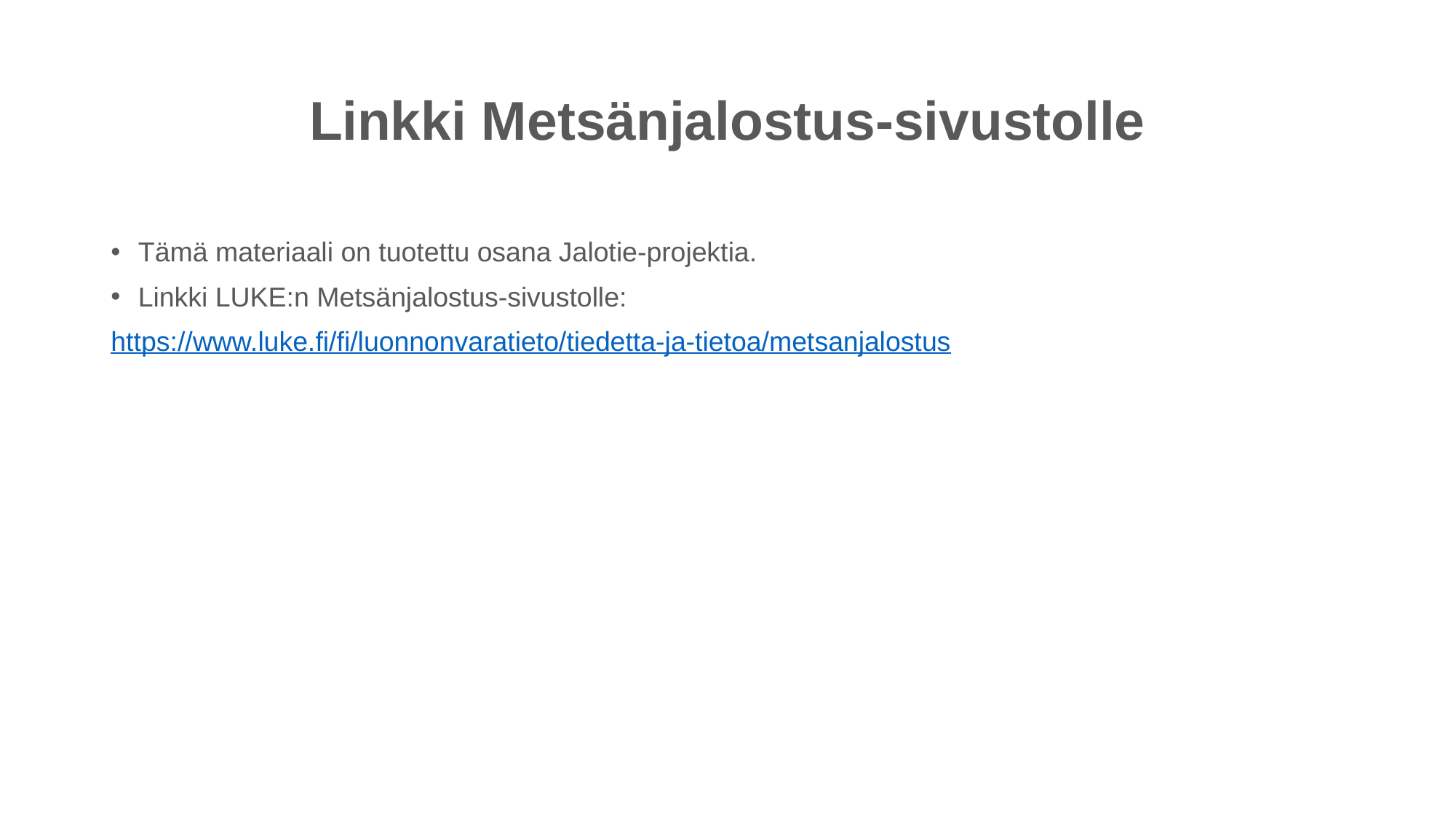

# Linkki Metsänjalostus-sivustolle
Tämä materiaali on tuotettu osana Jalotie-projektia.
Linkki LUKE:n Metsänjalostus-sivustolle:
https://www.luke.fi/fi/luonnonvaratieto/tiedetta-ja-tietoa/metsanjalostus